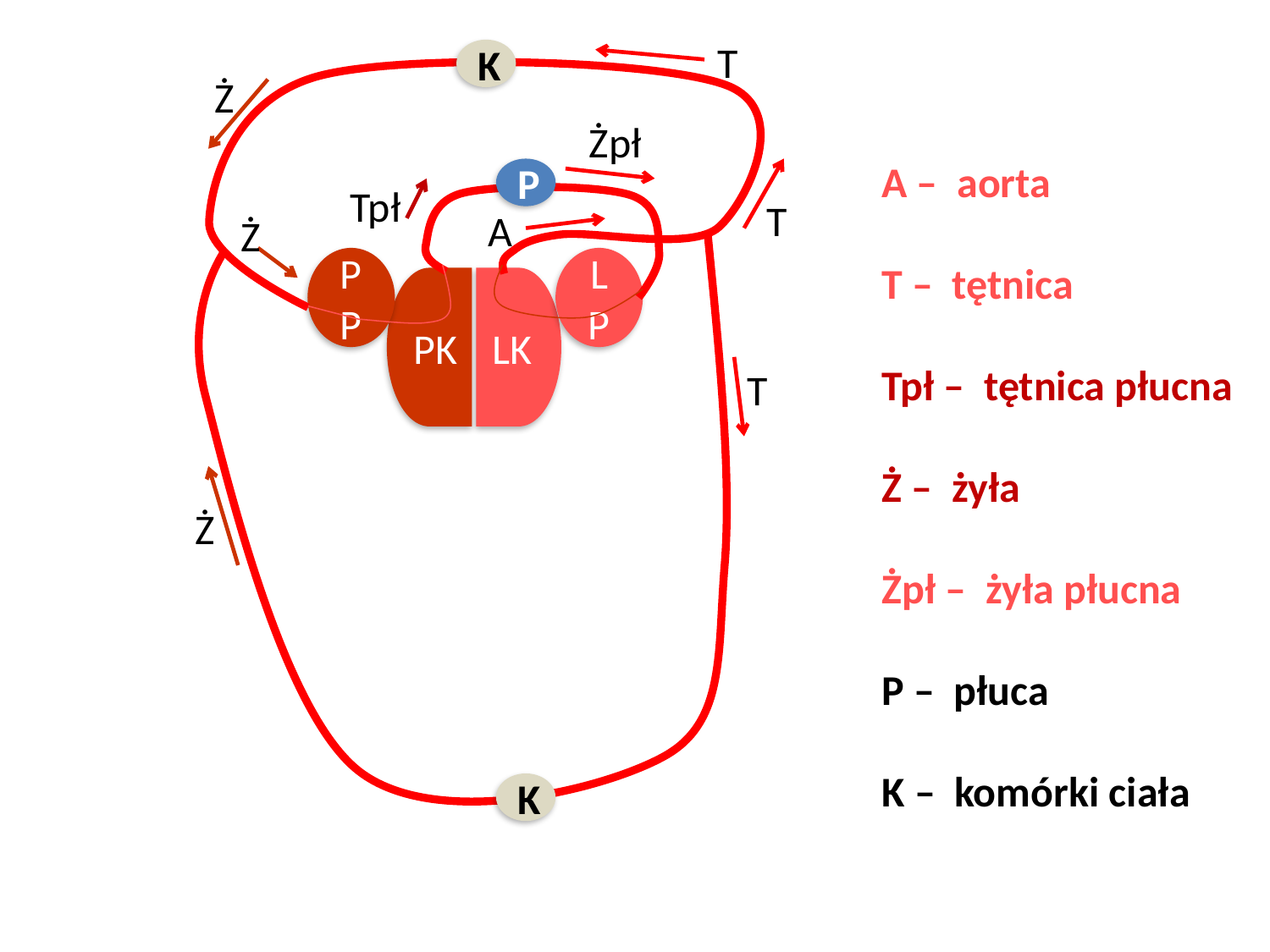

T
K

Ż
Żpł
A –  aorta

T –  tętnica

Tpł –  tętnica płucna

Ż –  żyła

Żpł –  żyła płucna

P –  płuca

K –  komórki ciała
P
Tpł

T
A
Ż

PP
LP

PK
LK
T
Ż
K